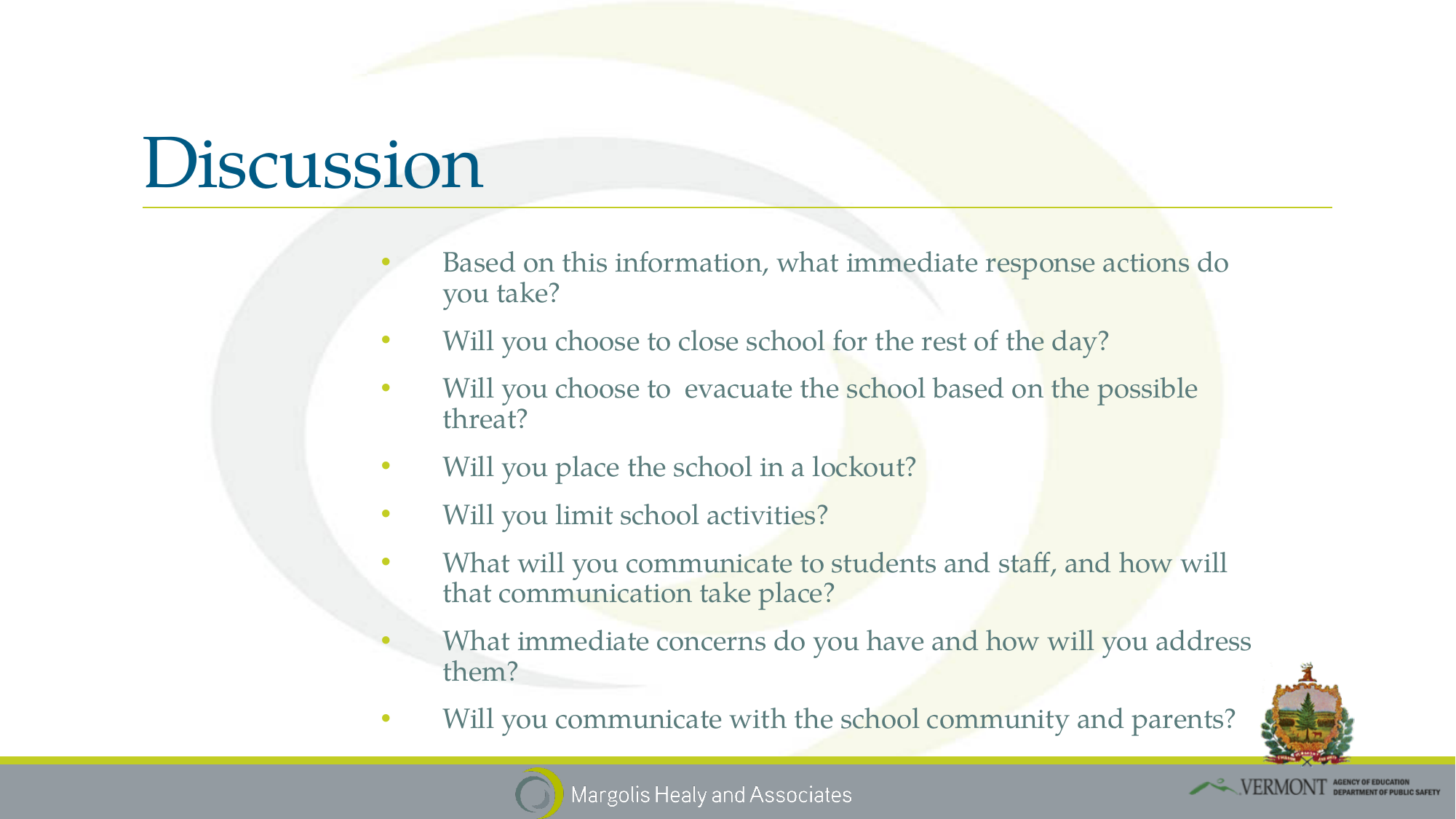

# Discussion

Based on this information, what immediate response actions do you take?
Will you choose to close school for the rest of the day?
Will you choose to  evacuate the school based on the possible threat?
Will you place the school in a lockout?
Will you limit school activities?
What will you communicate to students and staff, and how will that communication take place?
What immediate concerns do you have and how will you address them?
Will you communicate with the school community and parents?